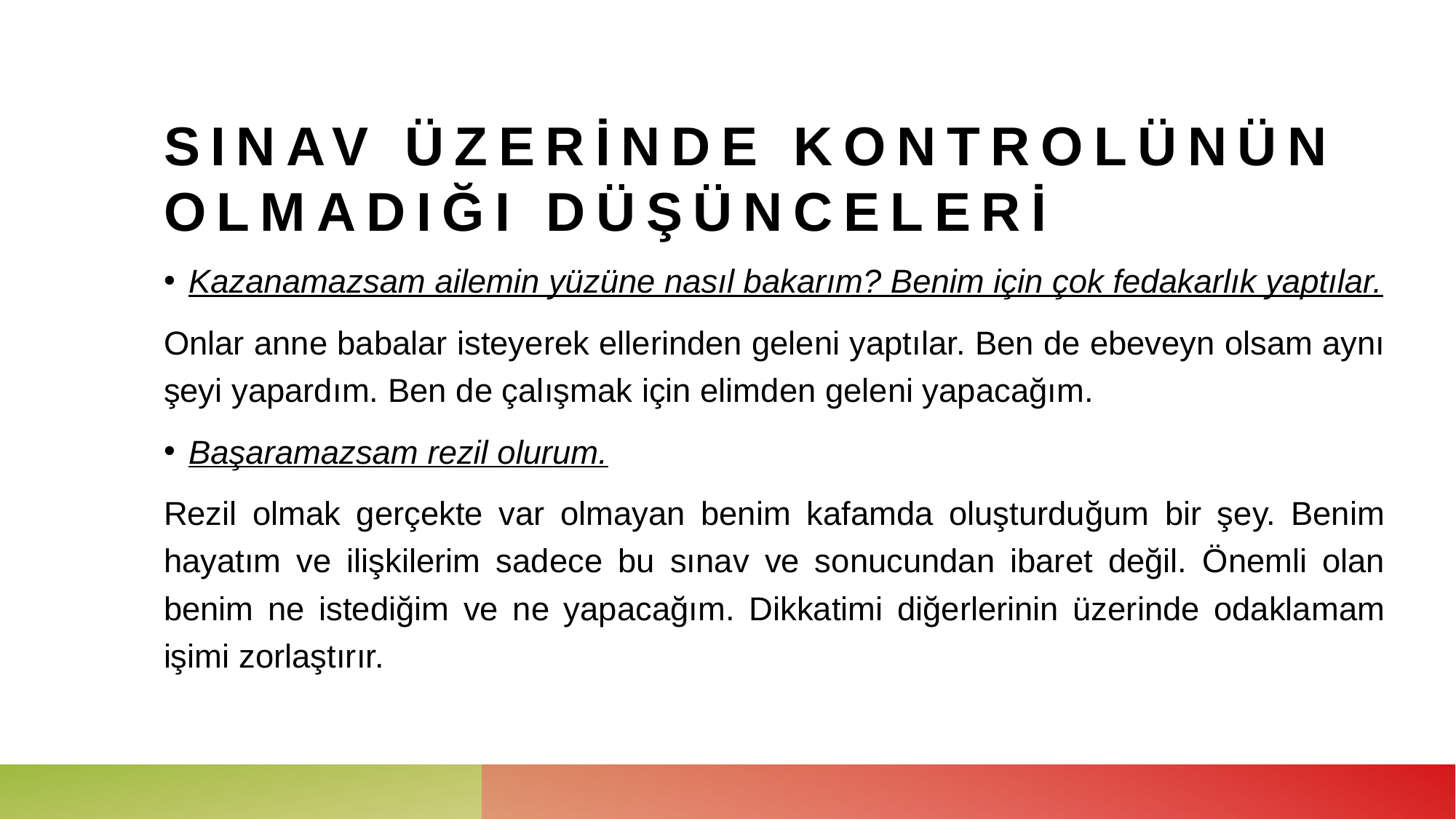

# SINAV ÜZERİNDE KONTROLÜNÜN OLMADIĞI DÜŞÜNCELERİ
Kazanamazsam ailemin yüzüne nasıl bakarım? Benim için çok fedakarlık yaptılar.
Onlar anne babalar isteyerek ellerinden geleni yaptılar. Ben de ebeveyn olsam aynı şeyi yapardım. Ben de çalışmak için elimden geleni yapacağım.
Başaramazsam rezil olurum.
Rezil olmak gerçekte var olmayan benim kafamda oluşturduğum bir şey. Benim hayatım ve ilişkilerim sadece bu sınav ve sonucundan ibaret değil. Önemli olan benim ne istediğim ve ne yapacağım. Dikkatimi diğerlerinin üzerinde odaklamam işimi zorlaştırır.